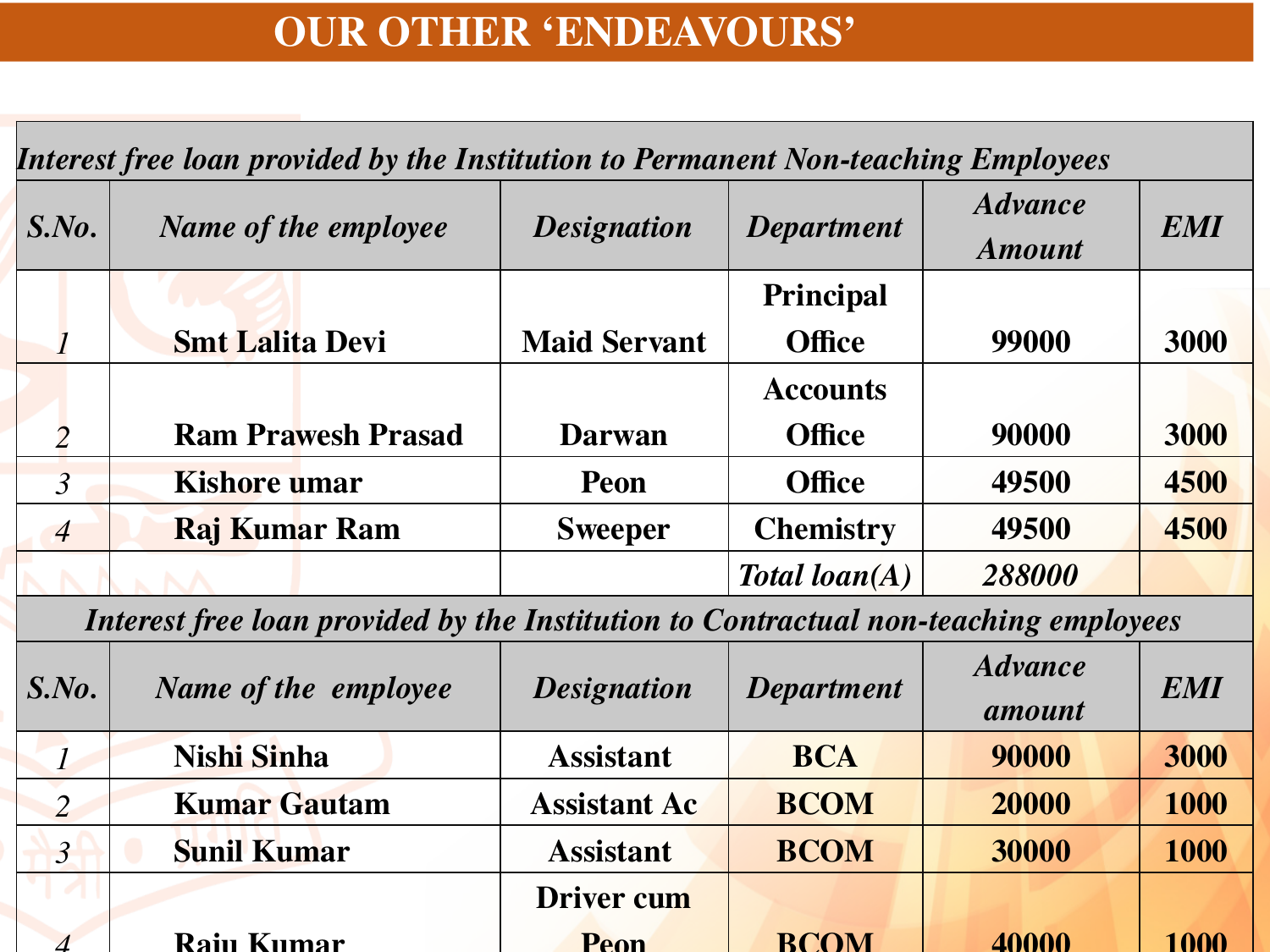

# OUR OTHER ‘ENDEAVOURS’
| Interest free loan provided by the Institution to Permanent Non-teaching Employees |  |  |  |  |  |
| --- | --- | --- | --- | --- | --- |
| S.No. | Name of the employee | Designation | Department | Advance Amount | EMI |
| 1 | Smt Lalita Devi | Maid Servant | Principal Office | 99000 | 3000 |
| 2 | Ram Prawesh Prasad | Darwan | Accounts Office | 90000 | 3000 |
| 3 | Kishore umar | Peon | Office | 49500 | 4500 |
| 4 | Raj Kumar Ram | Sweeper | Chemistry | 49500 | 4500 |
|  |  |  | Total loan(A) | 288000 |  |
| Interest free loan provided by the Institution to Contractual non-teaching employees |  |  |  |  |  |
| S.No. | Name of the employee | Designation | Department | Advance amount | EMI |
| 1 | Nishi Sinha | Assistant | BCA | 90000 | 3000 |
| 2 | Kumar Gautam | Assistant Ac | BCOM | 20000 | 1000 |
| 3 | Sunil Kumar | Assistant | BCOM | 30000 | 1000 |
| 4 | Raju Kumar | Driver cum Peon | BCOM | 40000 | 1000 |
| 5 | Gajendra Prasad | Assistant | BBA | 30000 | 1000 |
|  |  |  | Total loan(B) | 210000 |  |